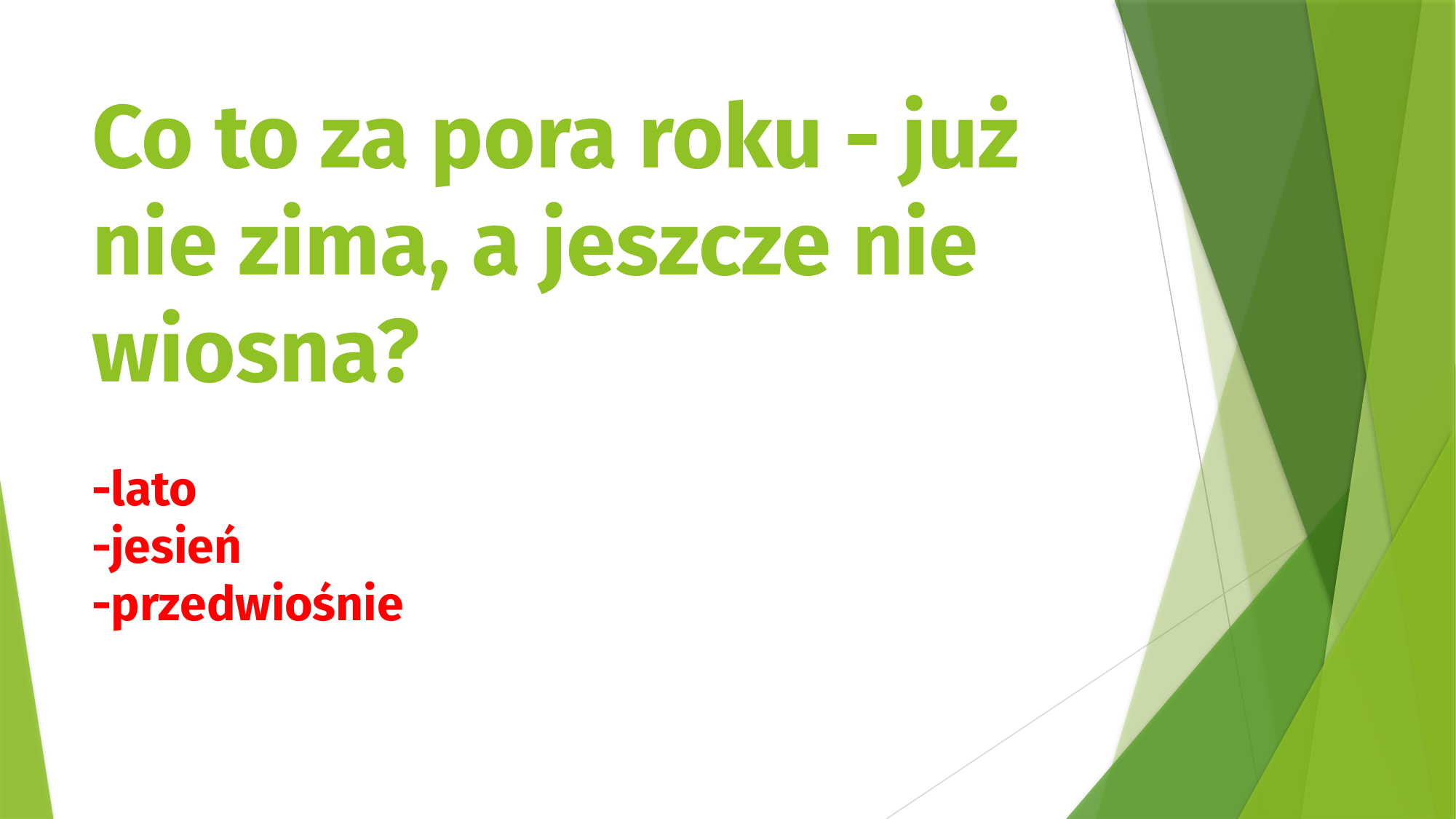

# Co to za pora roku - już nie zima, a jeszcze nie wiosna? -lato -jesień -przedwiośnie